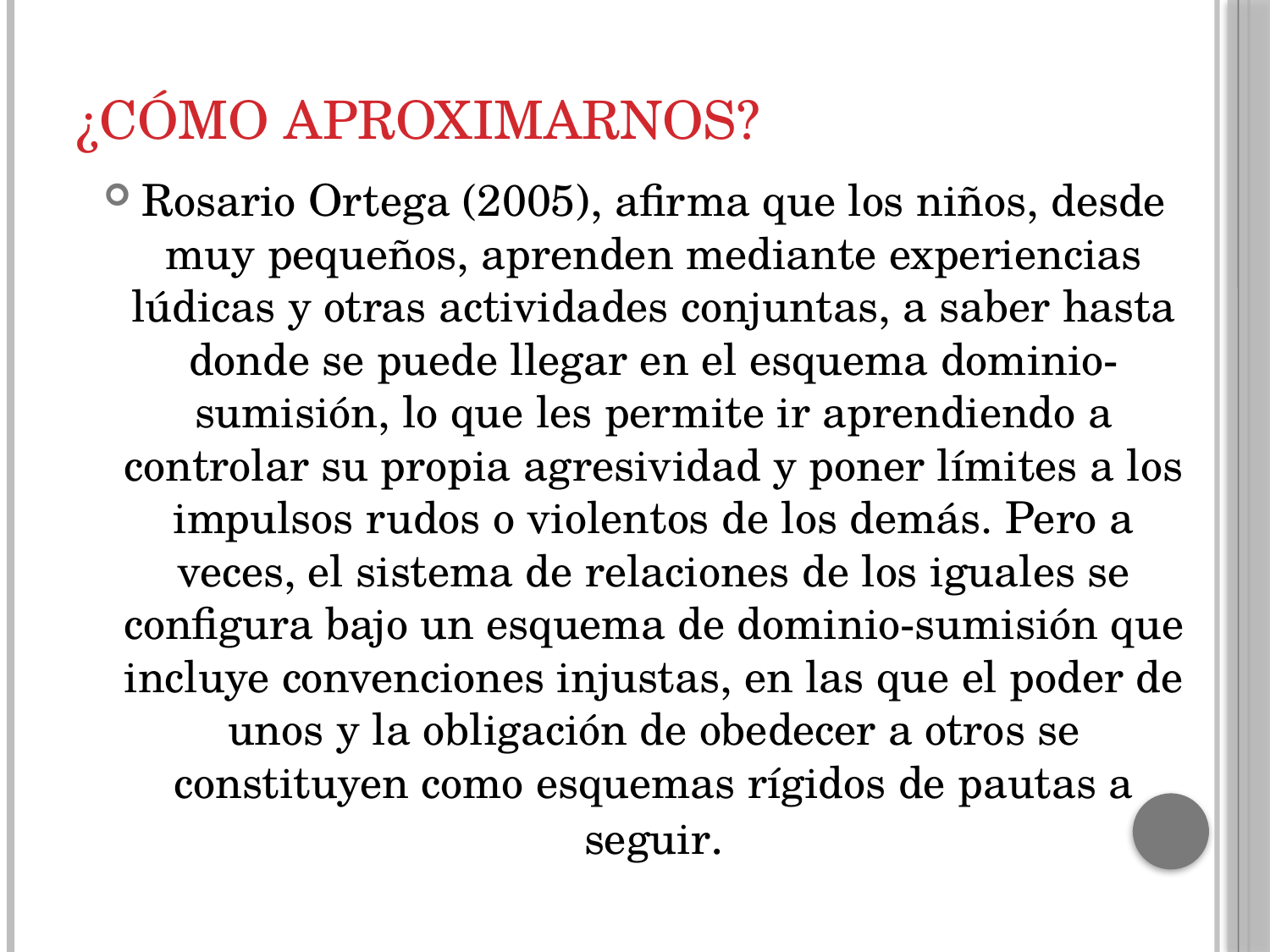

# ¿Cómo aproximarnos?
Rosario Ortega (2005), afirma que los niños, desde muy pequeños, aprenden mediante experiencias lúdicas y otras actividades conjuntas, a saber hasta donde se puede llegar en el esquema dominio-sumisión, lo que les permite ir aprendiendo a controlar su propia agresividad y poner límites a los impulsos rudos o violentos de los demás. Pero a veces, el sistema de relaciones de los iguales se configura bajo un esquema de dominio-sumisión que incluye convenciones injustas, en las que el poder de unos y la obligación de obedecer a otros se constituyen como esquemas rígidos de pautas a seguir.